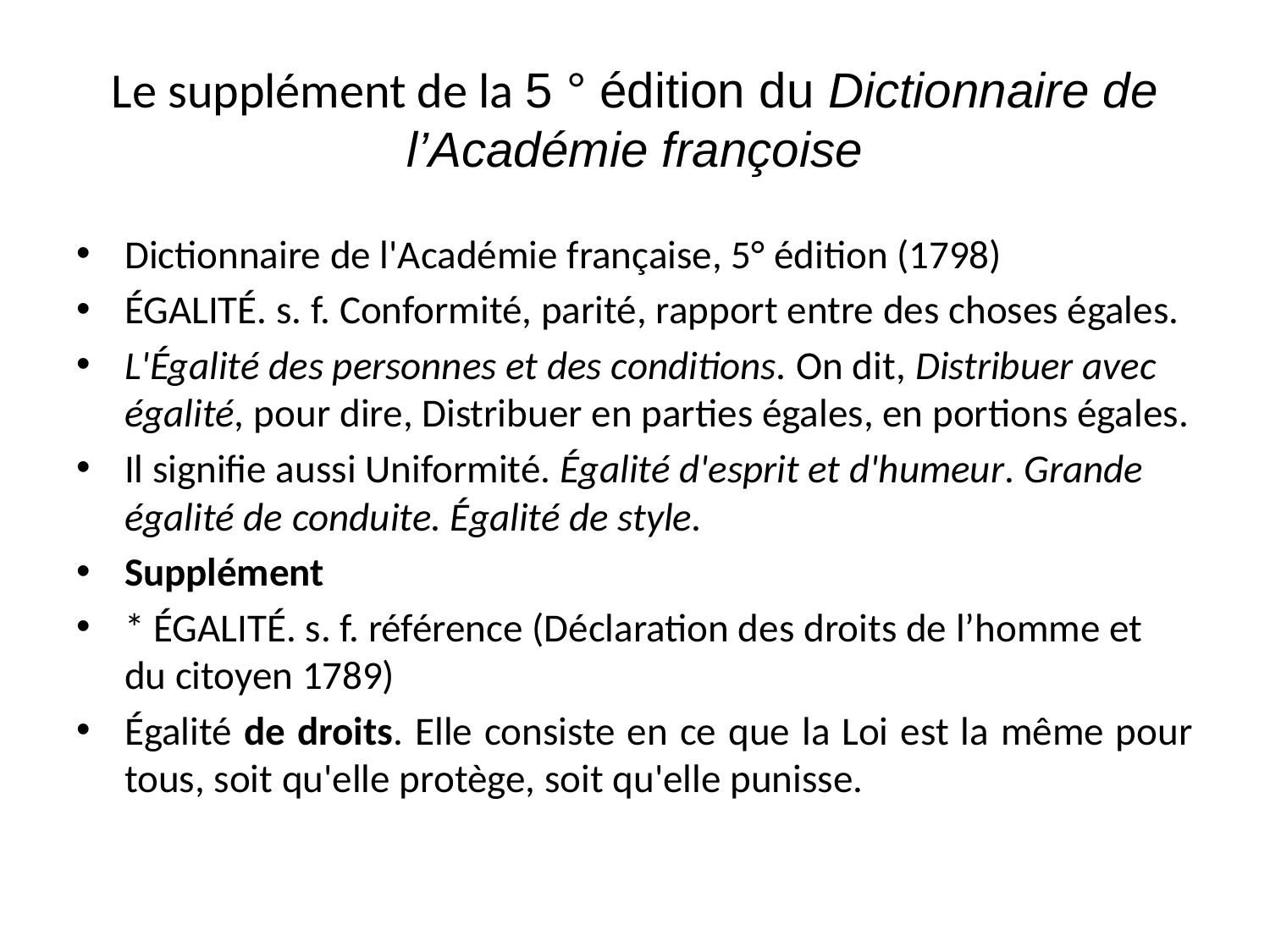

Le supplément de la 5 ° édition du Dictionnaire de l’Académie françoise
Dictionnaire de l'Académie française, 5° édition (1798)
ÉGALITÉ. s. f. Conformité, parité, rapport entre des choses égales.
L'Égalité des personnes et des conditions. On dit, Distribuer avec égalité, pour dire, Distribuer en parties égales, en portions égales.
Il signifie aussi Uniformité. Égalité d'esprit et d'humeur. Grande égalité de conduite. Égalité de style.
Supplément
* ÉGALITÉ. s. f. référence (Déclaration des droits de l’homme et du citoyen 1789)
Égalité de droits. Elle consiste en ce que la Loi est la même pour tous, soit qu'elle protège, soit qu'elle punisse.